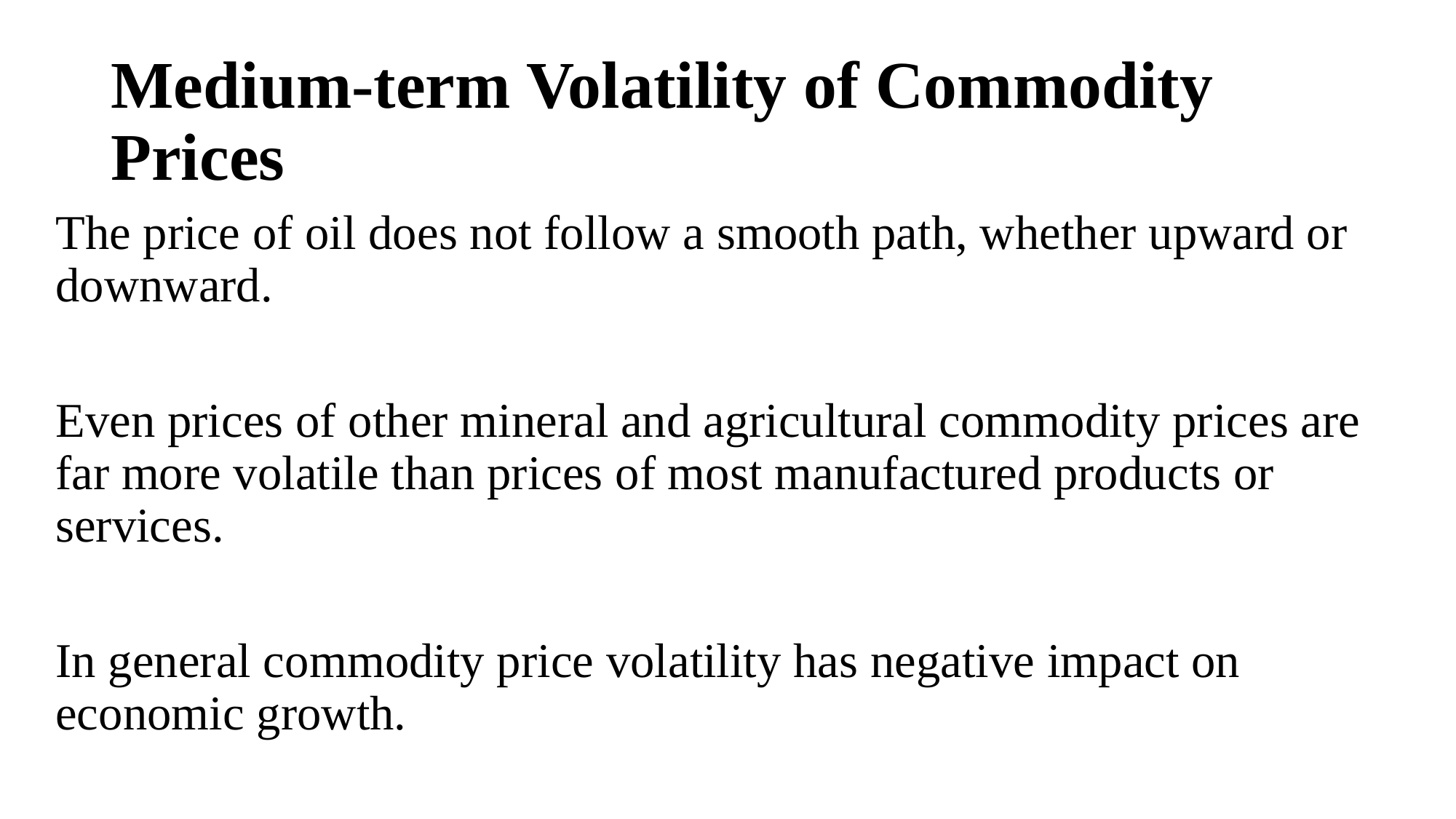

# Medium-term Volatility of Commodity Prices
The price of oil does not follow a smooth path, whether upward or downward.

Even prices of other mineral and agricultural commodity prices are far more volatile than prices of most manufactured products or services.

In general commodity price volatility has negative impact on economic growth.